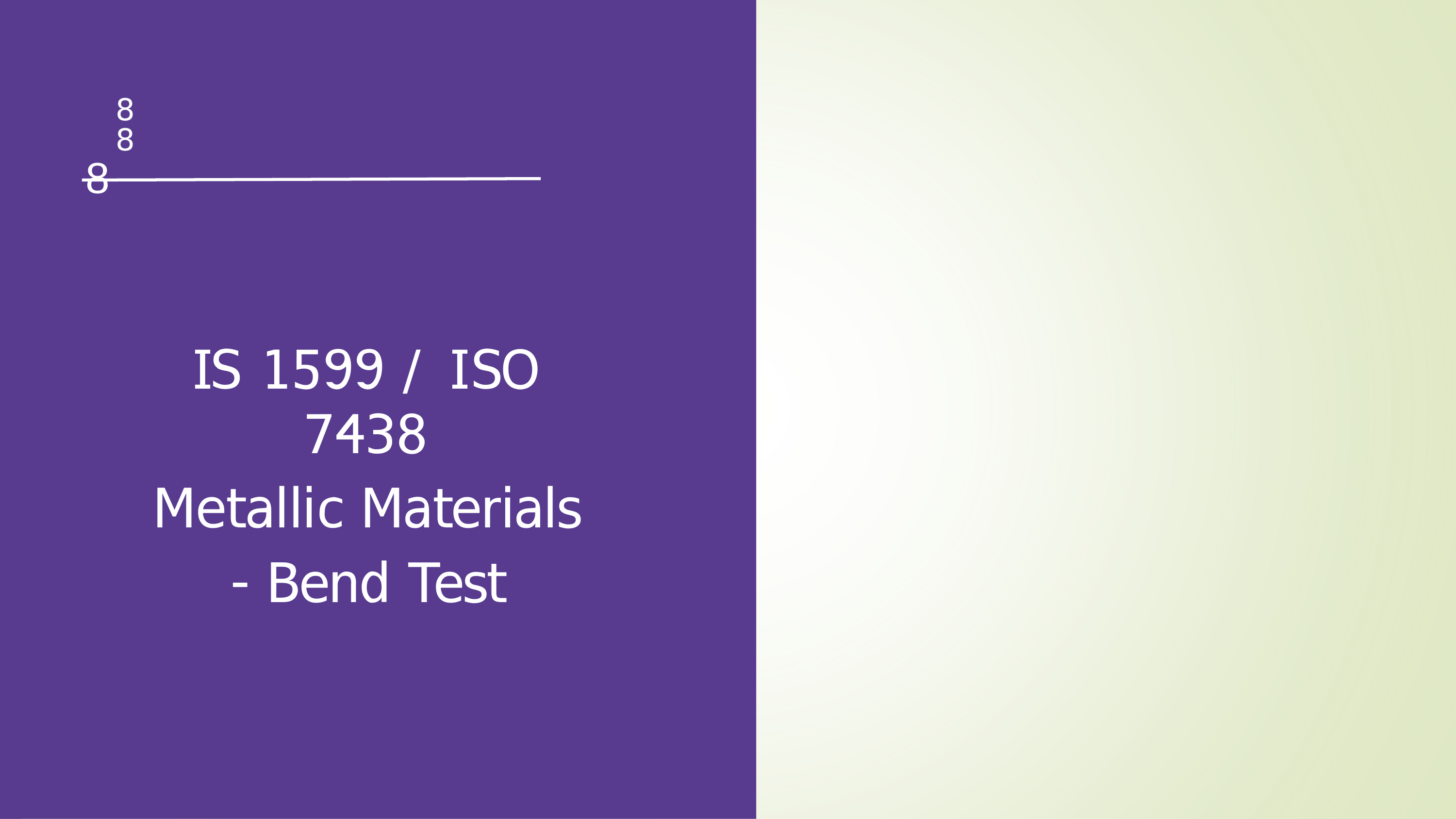

88
8

IS 1599 / ISO 7438
Metallic Materials - Bend Test